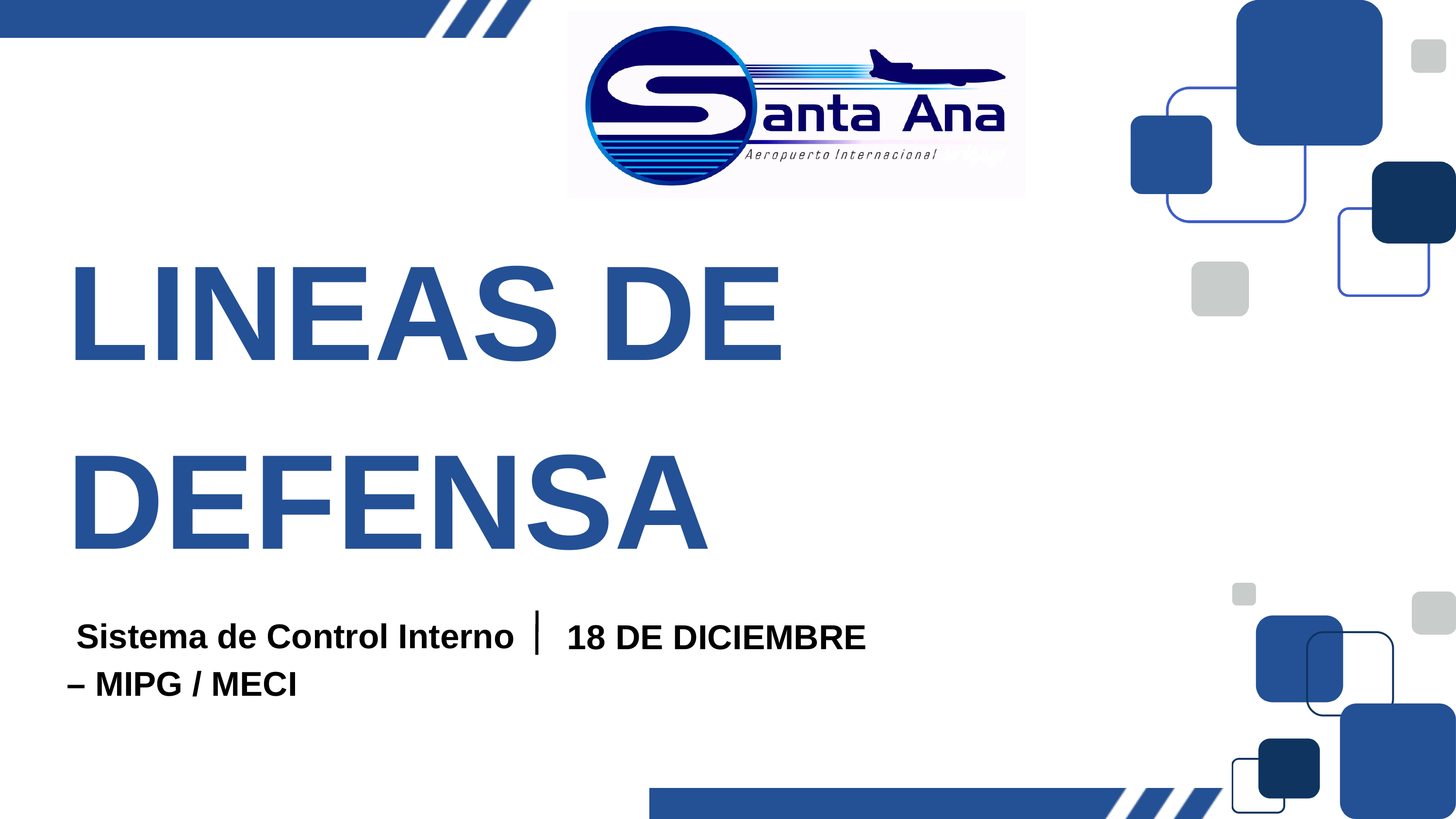

LINEAS DE DEFENSA

 Sistema de Control Interno – MIPG / MECI
18 DE DICIEMBRE